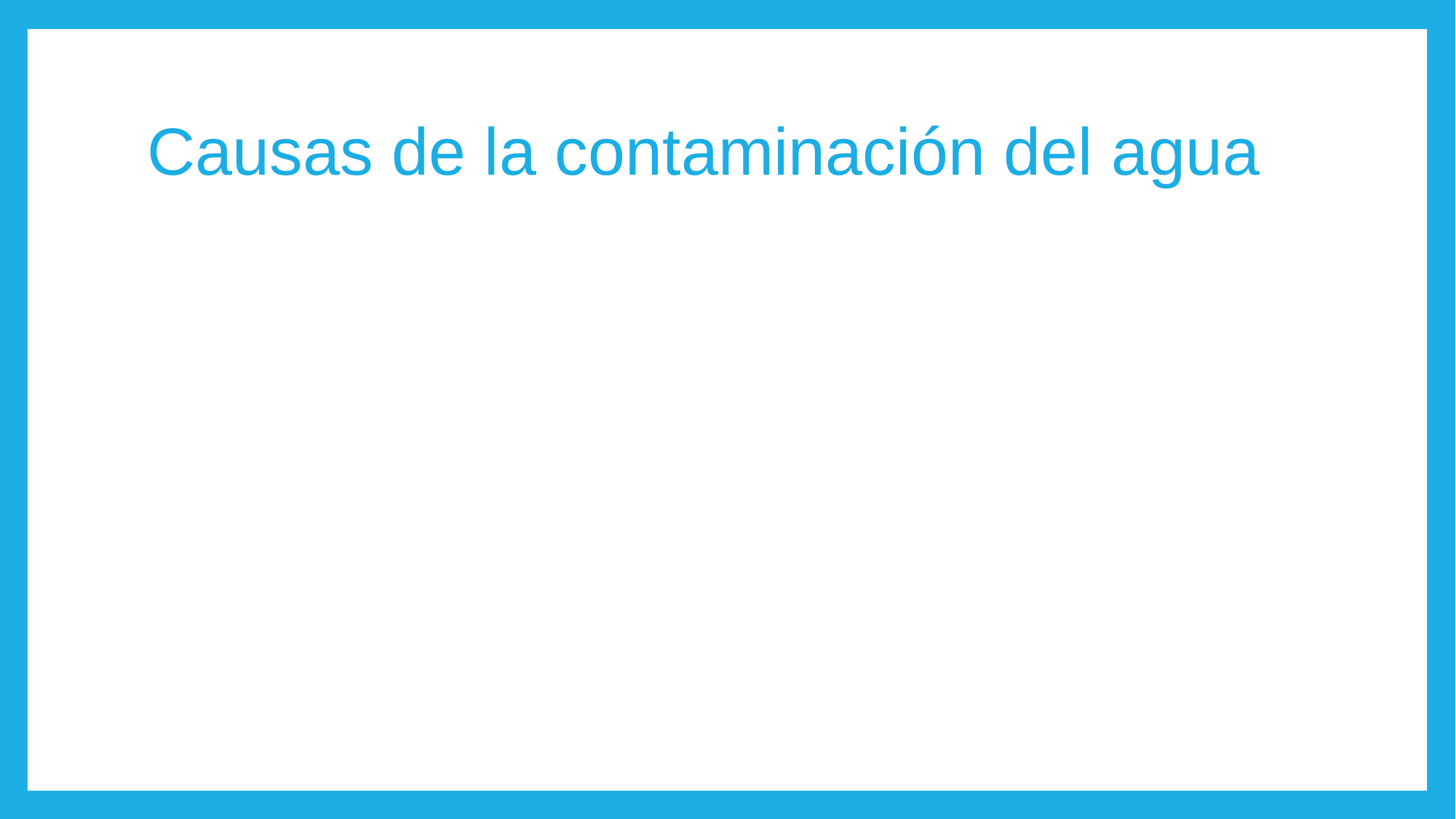

# Causas de la contaminación del agua